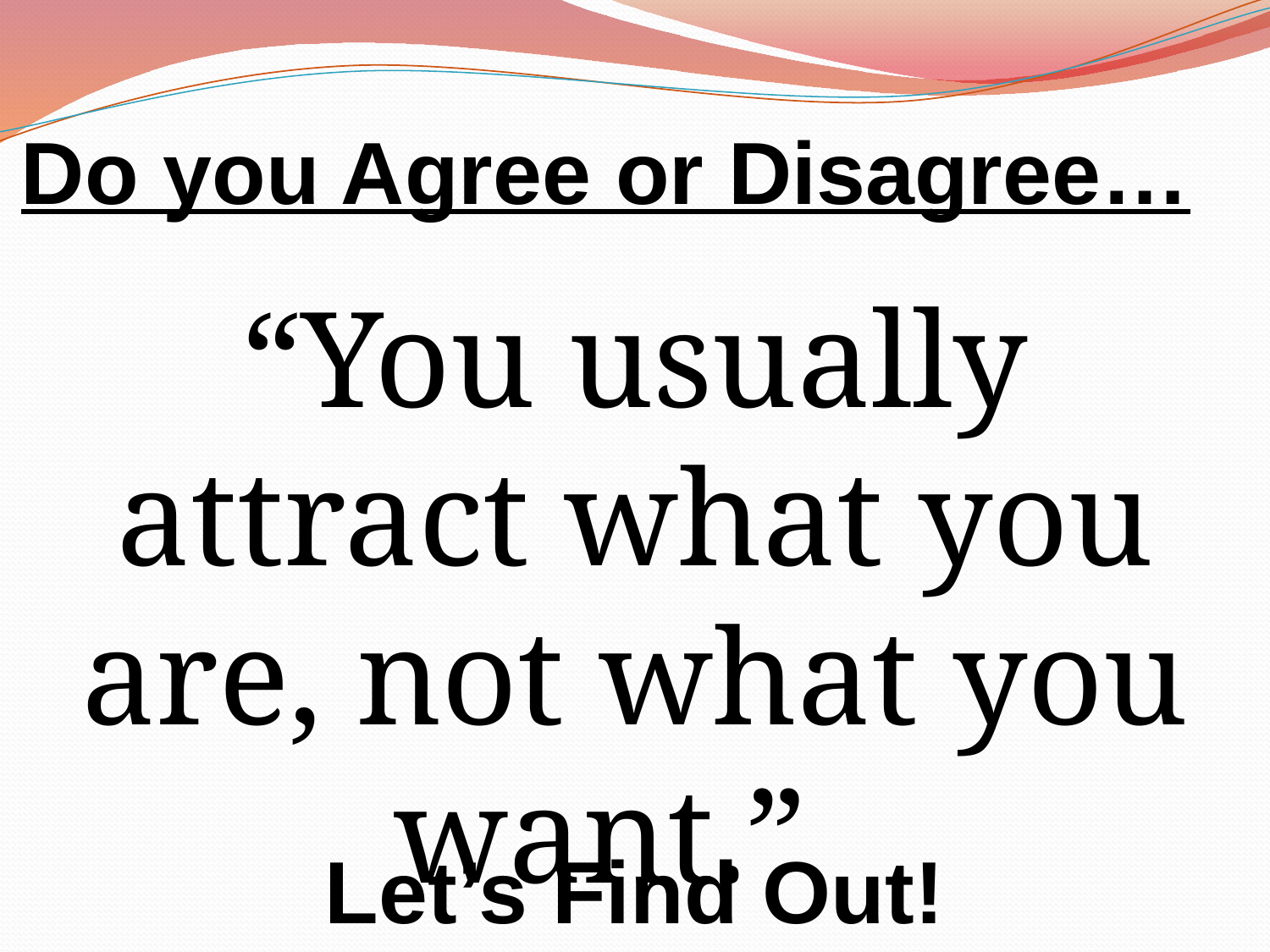

# Do you Agree or Disagree…
“You usually attract what you are, not what you want.”
Let’s Find Out!